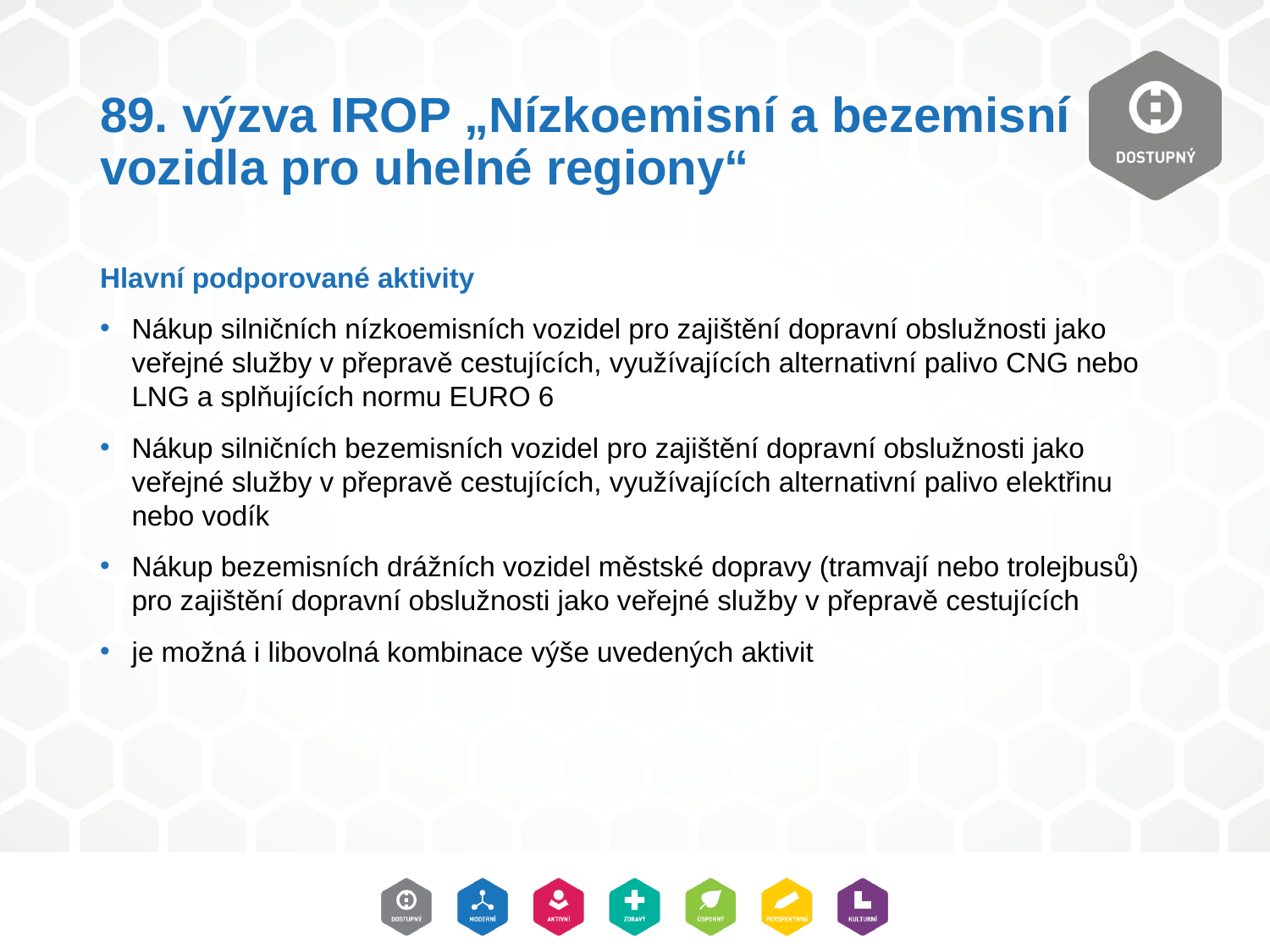

# 89. výzva IROP „Nízkoemisní a bezemisní vozidla pro uhelné regiony“
Hlavní podporované aktivity
Nákup silničních nízkoemisních vozidel pro zajištění dopravní obslužnosti jako veřejné služby v přepravě cestujících, využívajících alternativní palivo CNG nebo LNG a splňujících normu EURO 6
Nákup silničních bezemisních vozidel pro zajištění dopravní obslužnosti jako veřejné služby v přepravě cestujících, využívajících alternativní palivo elektřinu nebo vodík
Nákup bezemisních drážních vozidel městské dopravy (tramvají nebo trolejbusů) pro zajištění dopravní obslužnosti jako veřejné služby v přepravě cestujících
je možná i libovolná kombinace výše uvedených aktivit